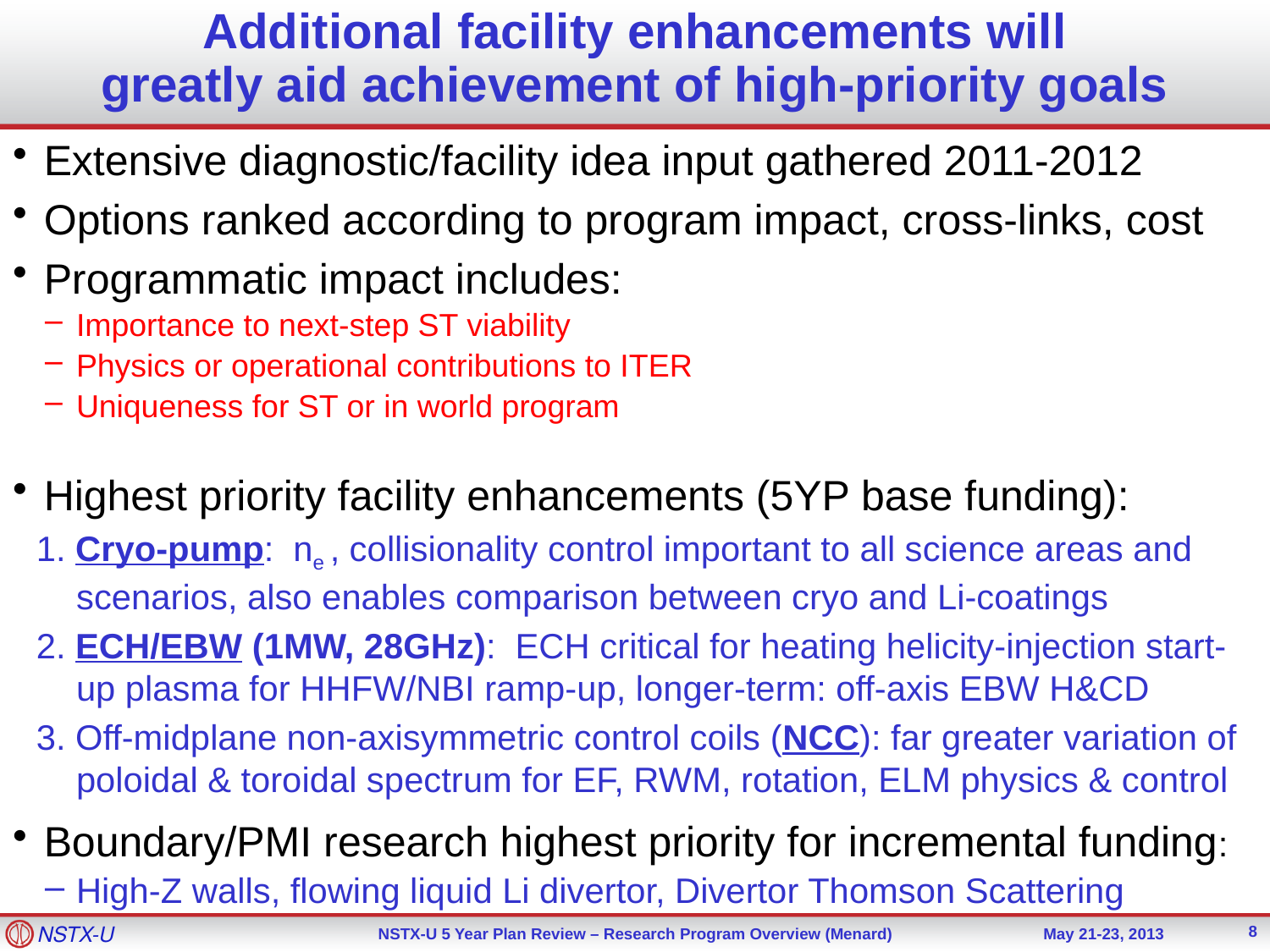

# Additional facility enhancements will greatly aid achievement of high-priority goals
Extensive diagnostic/facility idea input gathered 2011-2012
Options ranked according to program impact, cross-links, cost
Programmatic impact includes:
Importance to next-step ST viability
Physics or operational contributions to ITER
Uniqueness for ST or in world program

Highest priority facility enhancements (5YP base funding):
1. Cryo-pump:  ne , collisionality control important to all science areas and scenarios, also enables comparison between cryo and Li-coatings
2. ECH/EBW (1MW, 28GHz):  ECH critical for heating helicity-injection start-up plasma for HHFW/NBI ramp-up, longer-term: off-axis EBW H&CD
3. Off-midplane non-axisymmetric control coils (NCC): far greater variation of poloidal & toroidal spectrum for EF, RWM, rotation, ELM physics & control

Boundary/PMI research highest priority for incremental funding:
High-Z walls, flowing liquid Li divertor, Divertor Thomson Scattering
8